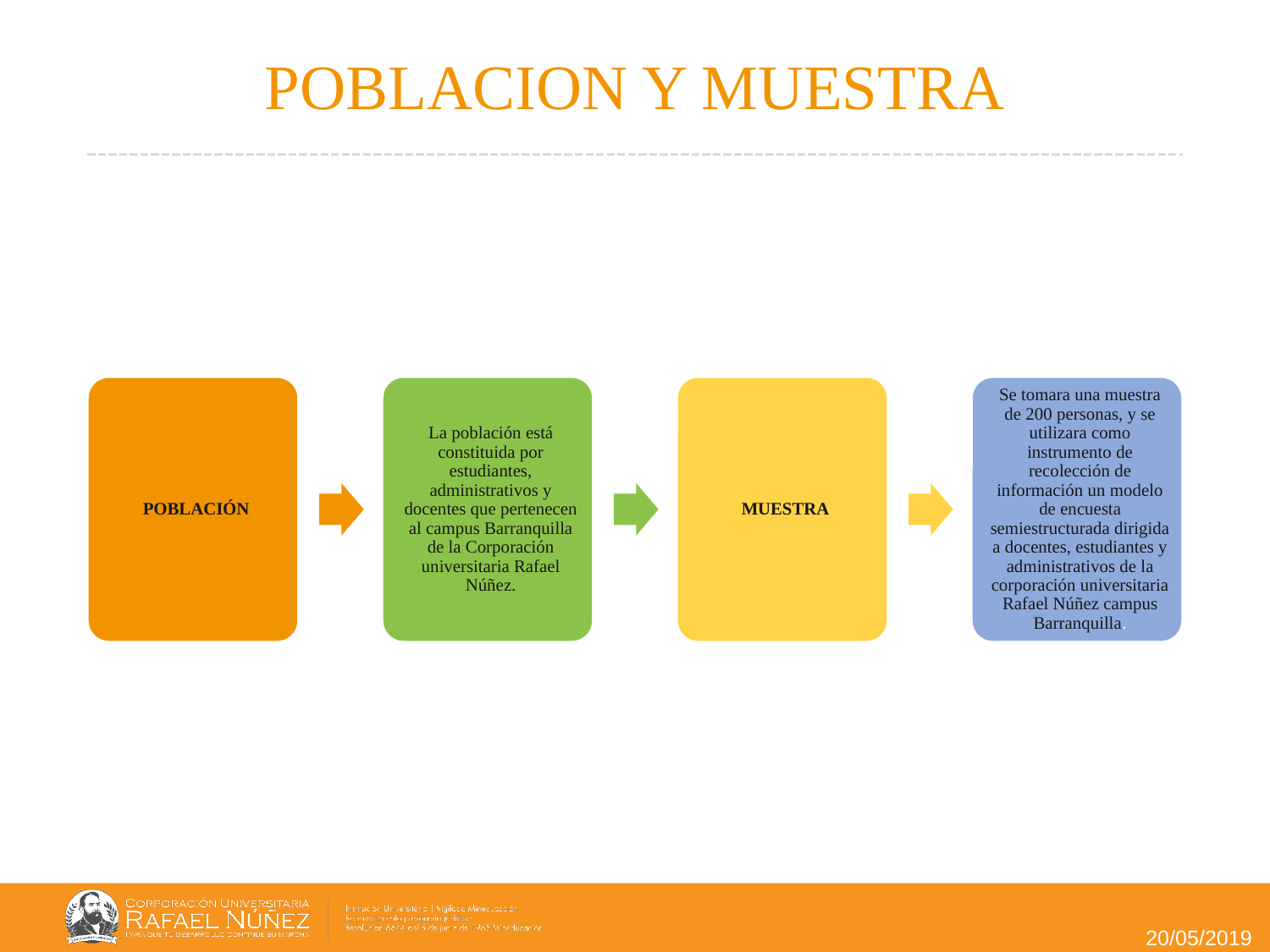

# POBLACION Y MUESTRA
POBLACIÓN

La población está constituida por estudiantes, administrativos y docentes que pertenecen al campus Barranquilla de la Corporación universitaria Rafael Núñez.

MUESTRA

Se tomara una muestra de 200 personas, y se utilizara como instrumento de recolección de información un modelo de encuesta semiestructurada dirigida a docentes, estudiantes y administrativos de la corporación universitaria Rafael Núñez campus Barranquilla.